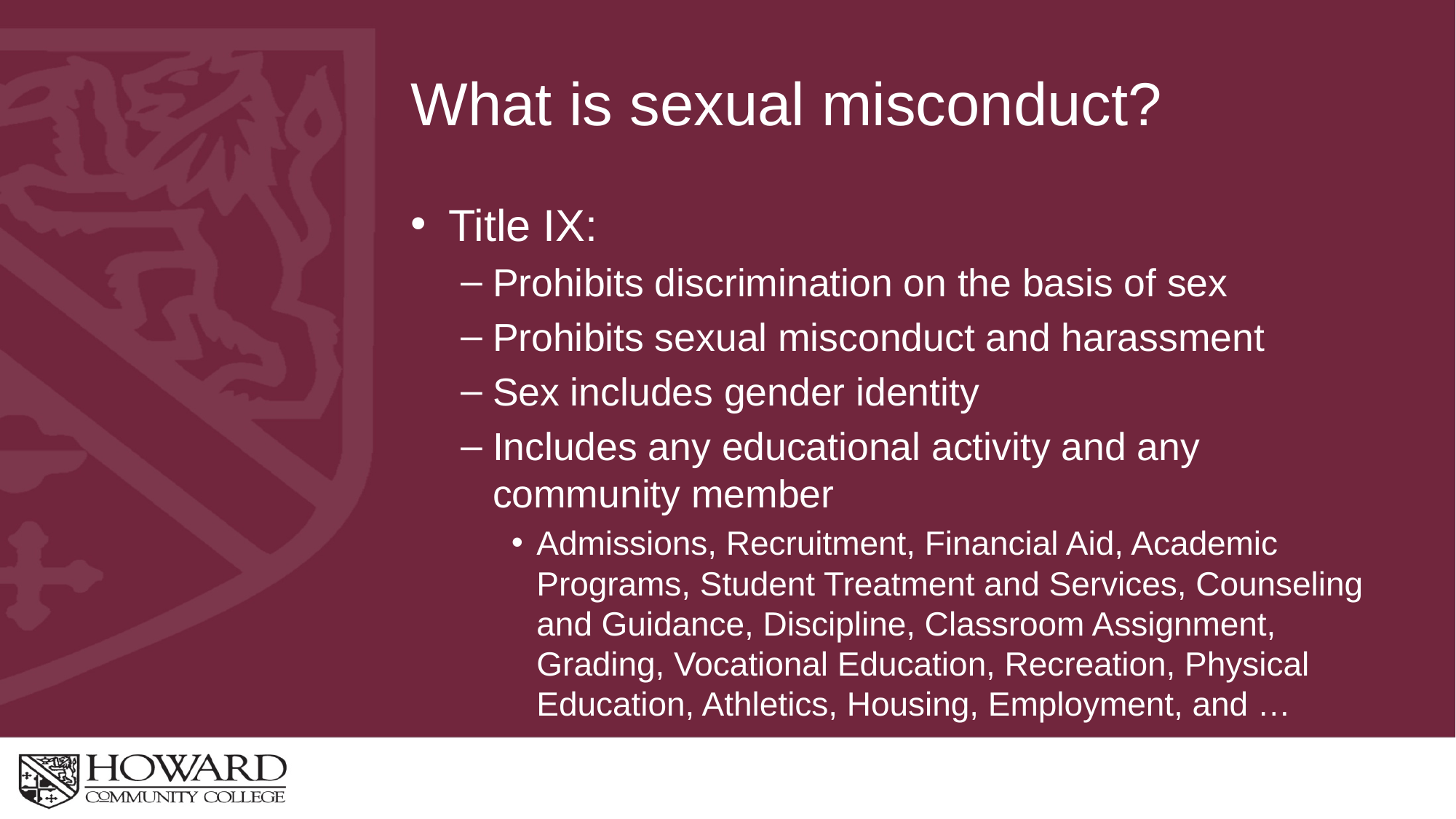

# What is sexual misconduct?
Title IX:
Prohibits discrimination on the basis of sex
Prohibits sexual misconduct and harassment
Sex includes gender identity
Includes any educational activity and any community member
Admissions, Recruitment, Financial Aid, Academic Programs, Student Treatment and Services, Counseling and Guidance, Discipline, Classroom Assignment, Grading, Vocational Education, Recreation, Physical Education, Athletics, Housing, Employment, and …